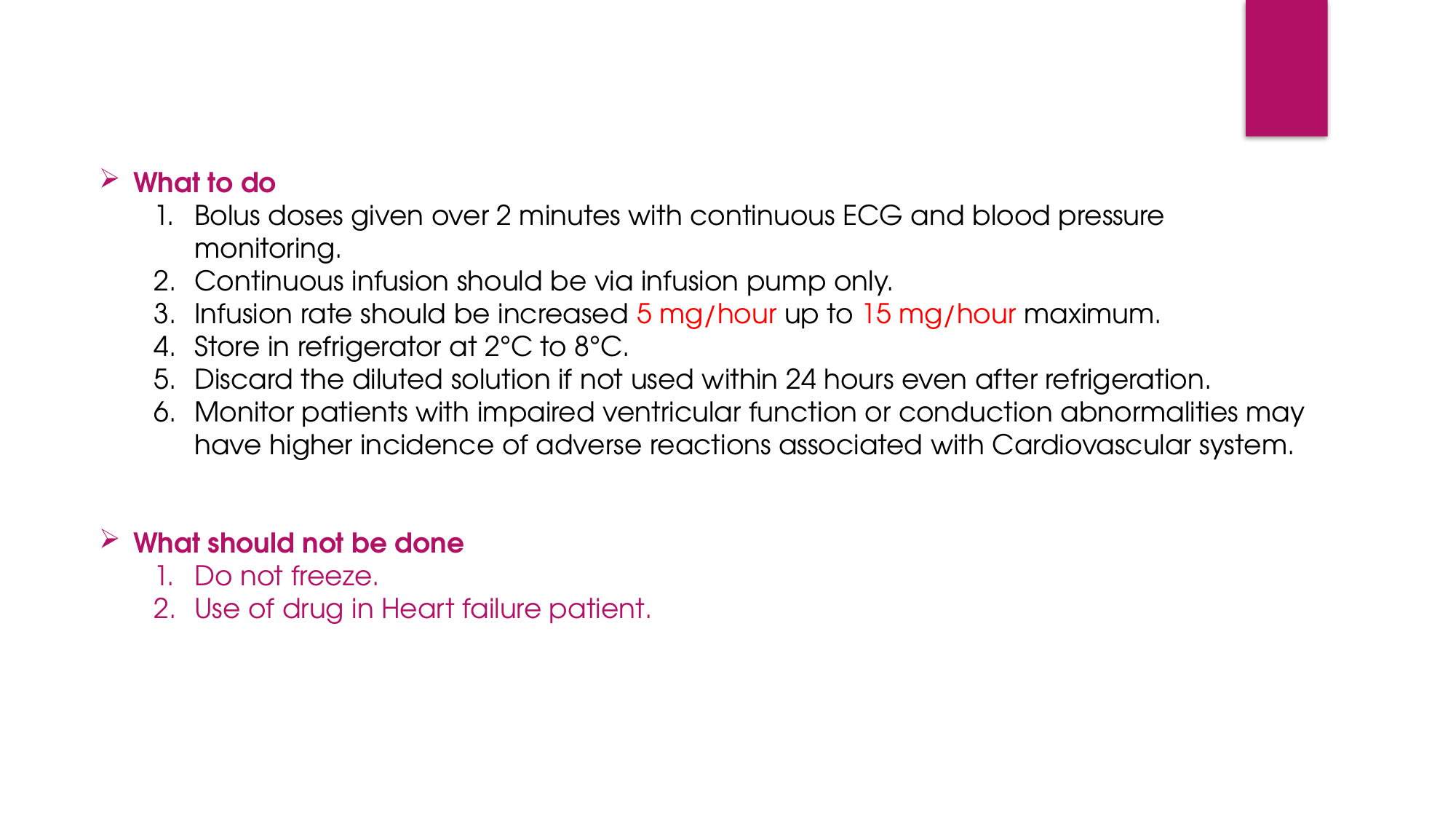

What to do
Bolus doses given over 2 minutes with continuous ECG and blood pressure monitoring.
Continuous infusion should be via infusion pump only.
Infusion rate should be increased 5 mg/hour up to 15 mg/hour maximum.
Store in refrigerator at 2°C to 8°C.
Discard the diluted solution if not used within 24 hours even after refrigeration.
Monitor patients with impaired ventricular function or conduction abnormalities may have higher incidence of adverse reactions associated with Cardiovascular system.

What should not be done
Do not freeze.
Use of drug in Heart failure patient.